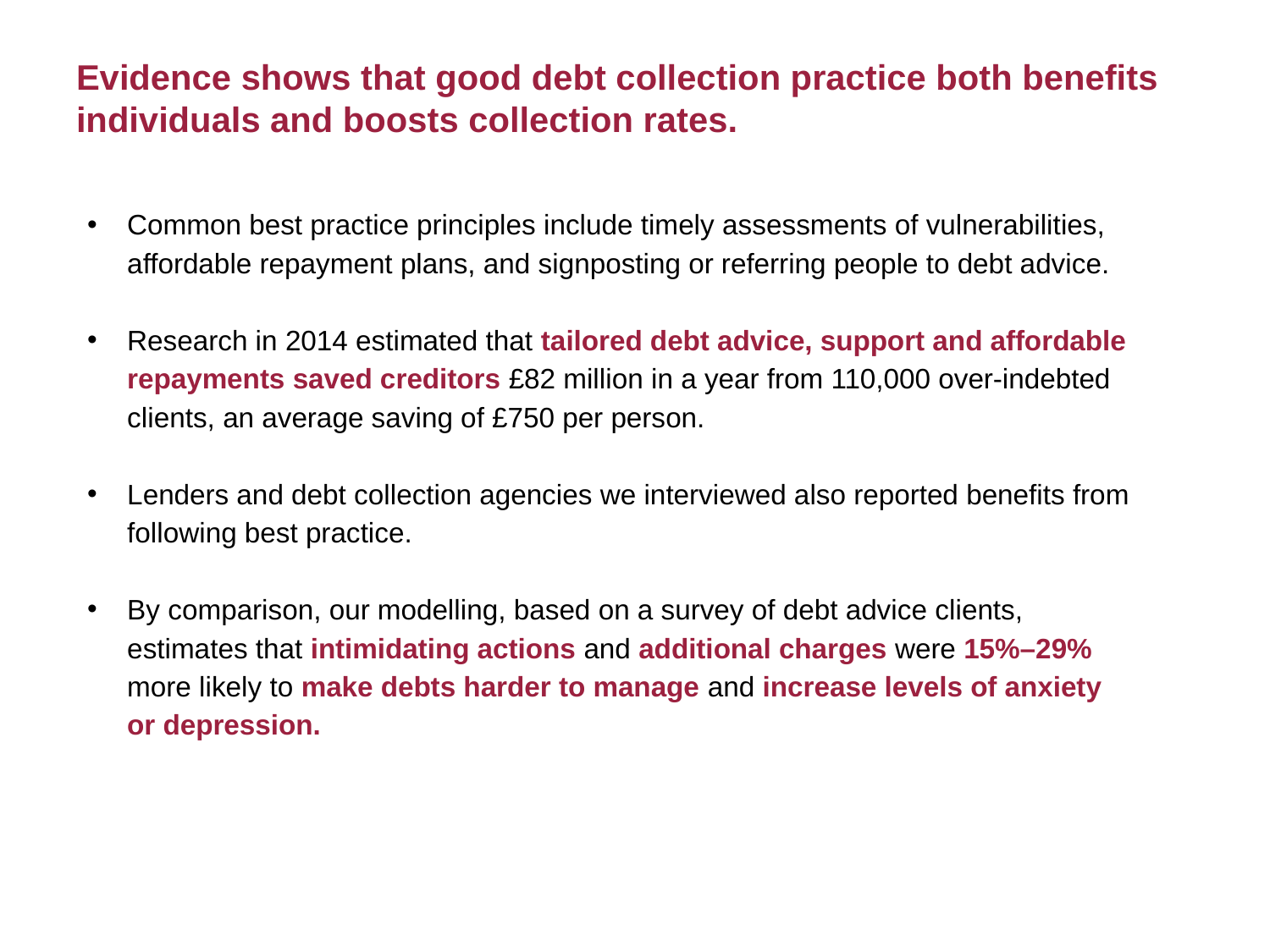

Evidence shows that good debt collection practice both benefits individuals and boosts collection rates.
Common best practice principles include timely assessments of vulnerabilities, affordable repayment plans, and signposting or referring people to debt advice.

Research in 2014 estimated that tailored debt advice, support and affordable repayments saved creditors £82 million in a year from 110,000 over-indebted clients, an average saving of £750 per person.

Lenders and debt collection agencies we interviewed also reported benefits from following best practice.

By comparison, our modelling, based on a survey of debt advice clients, estimates that intimidating actions and additional charges were 15%–29% more likely to make debts harder to manage and increase levels of anxiety or depression.